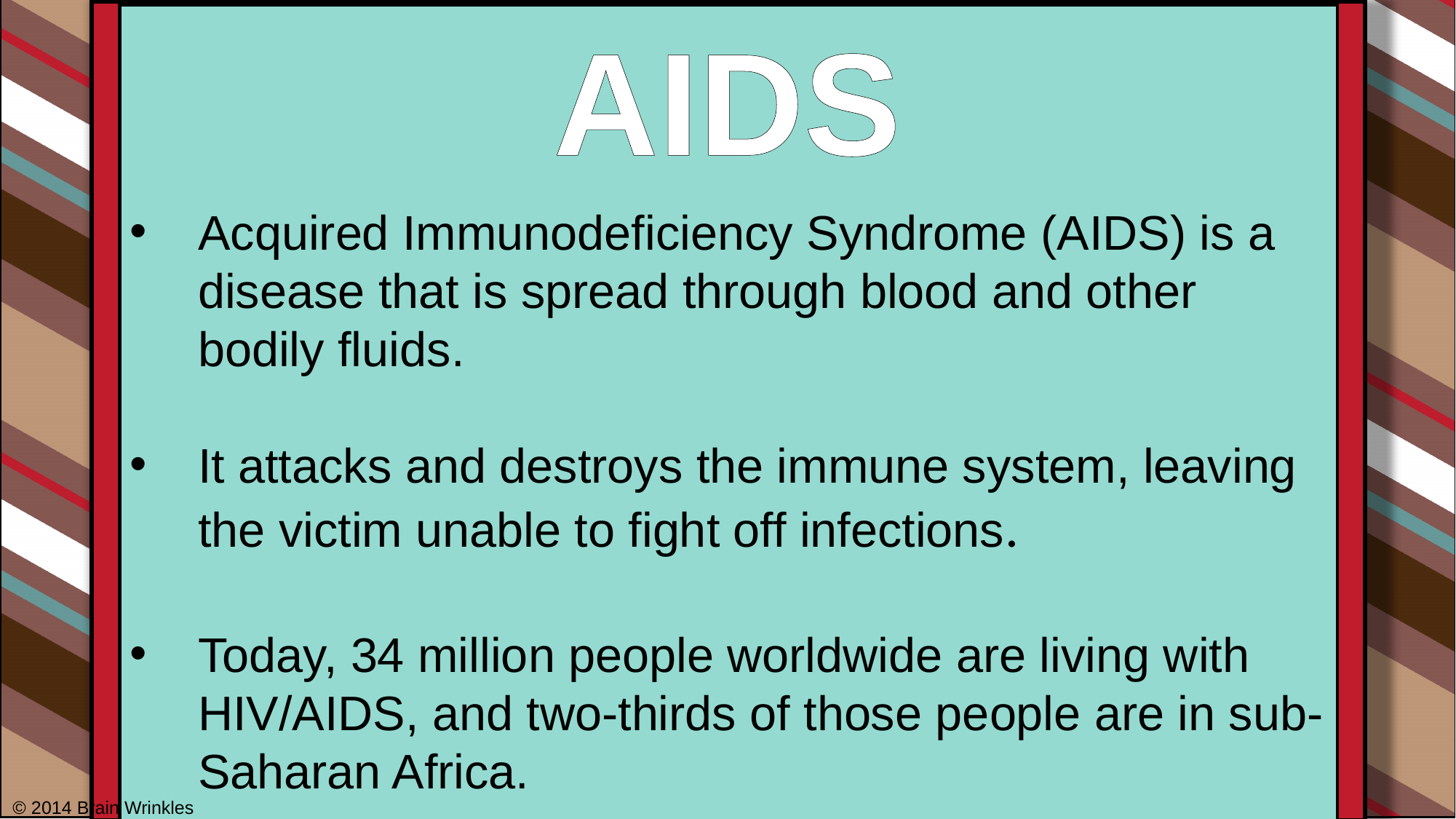

AIDS

Acquired Immunodeficiency Syndrome (AIDS) is a disease that is spread through blood and other bodily fluids.

It attacks and destroys the immune system, leaving the victim unable to fight off infections.

Today, 34 million people worldwide are living with HIV/AIDS, and two-thirds of those people are in sub-Saharan Africa.

© 2014 Brain Wrinkles